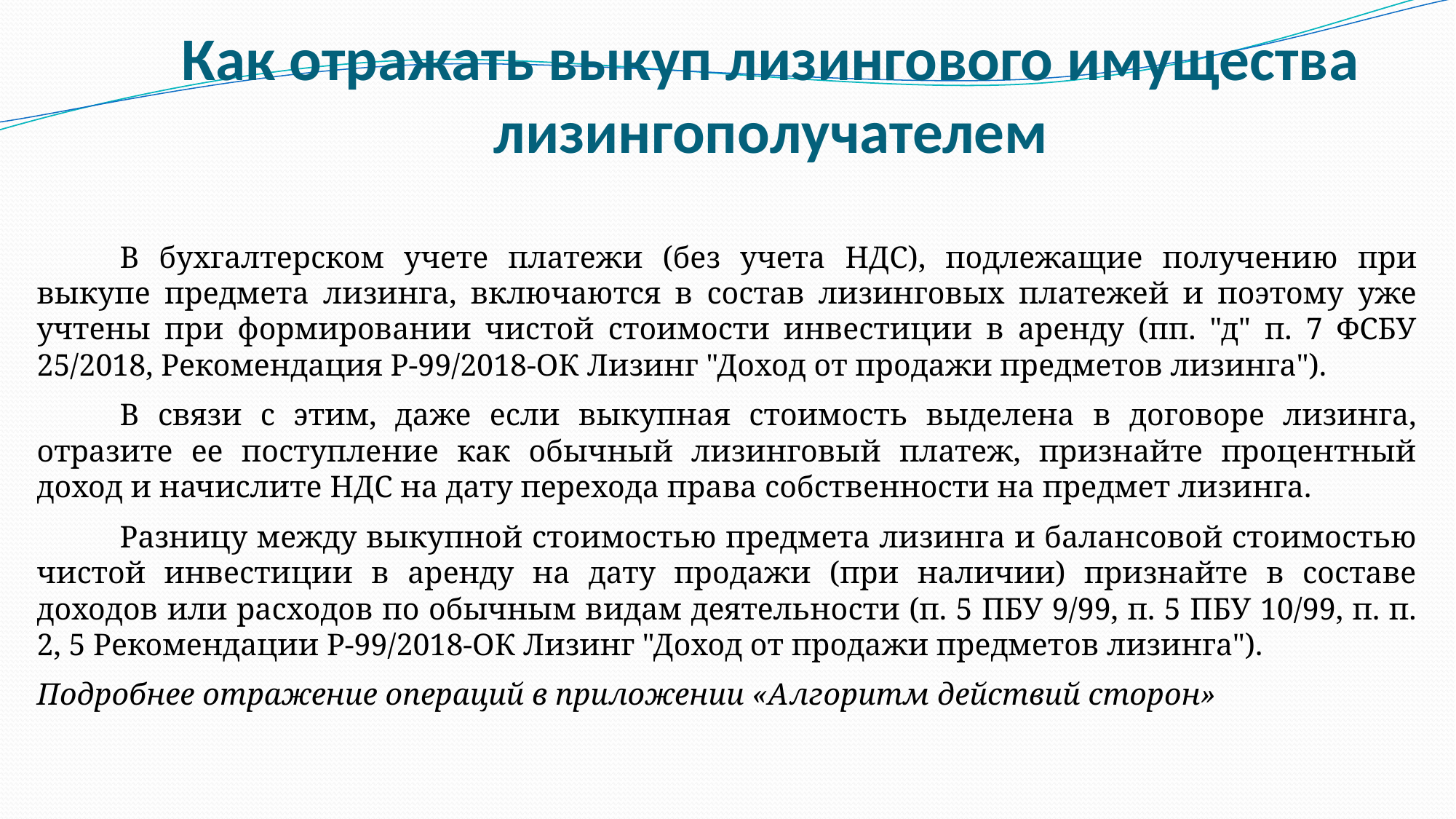

# Как отражать выкуп лизингового имущества лизингополучателем
	В бухгалтерском учете платежи (без учета НДС), подлежащие получению при выкупе предмета лизинга, включаются в состав лизинговых платежей и поэтому уже учтены при формировании чистой стоимости инвестиции в аренду (пп. "д" п. 7 ФСБУ 25/2018, Рекомендация Р-99/2018-ОК Лизинг "Доход от продажи предметов лизинга").
	В связи с этим, даже если выкупная стоимость выделена в договоре лизинга, отразите ее поступление как обычный лизинговый платеж, признайте процентный доход и начислите НДС на дату перехода права собственности на предмет лизинга.
	Разницу между выкупной стоимостью предмета лизинга и балансовой стоимостью чистой инвестиции в аренду на дату продажи (при наличии) признайте в составе доходов или расходов по обычным видам деятельности (п. 5 ПБУ 9/99, п. 5 ПБУ 10/99, п. п. 2, 5 Рекомендации Р-99/2018-ОК Лизинг "Доход от продажи предметов лизинга").
Подробнее отражение операций в приложении «Алгоритм действий сторон»